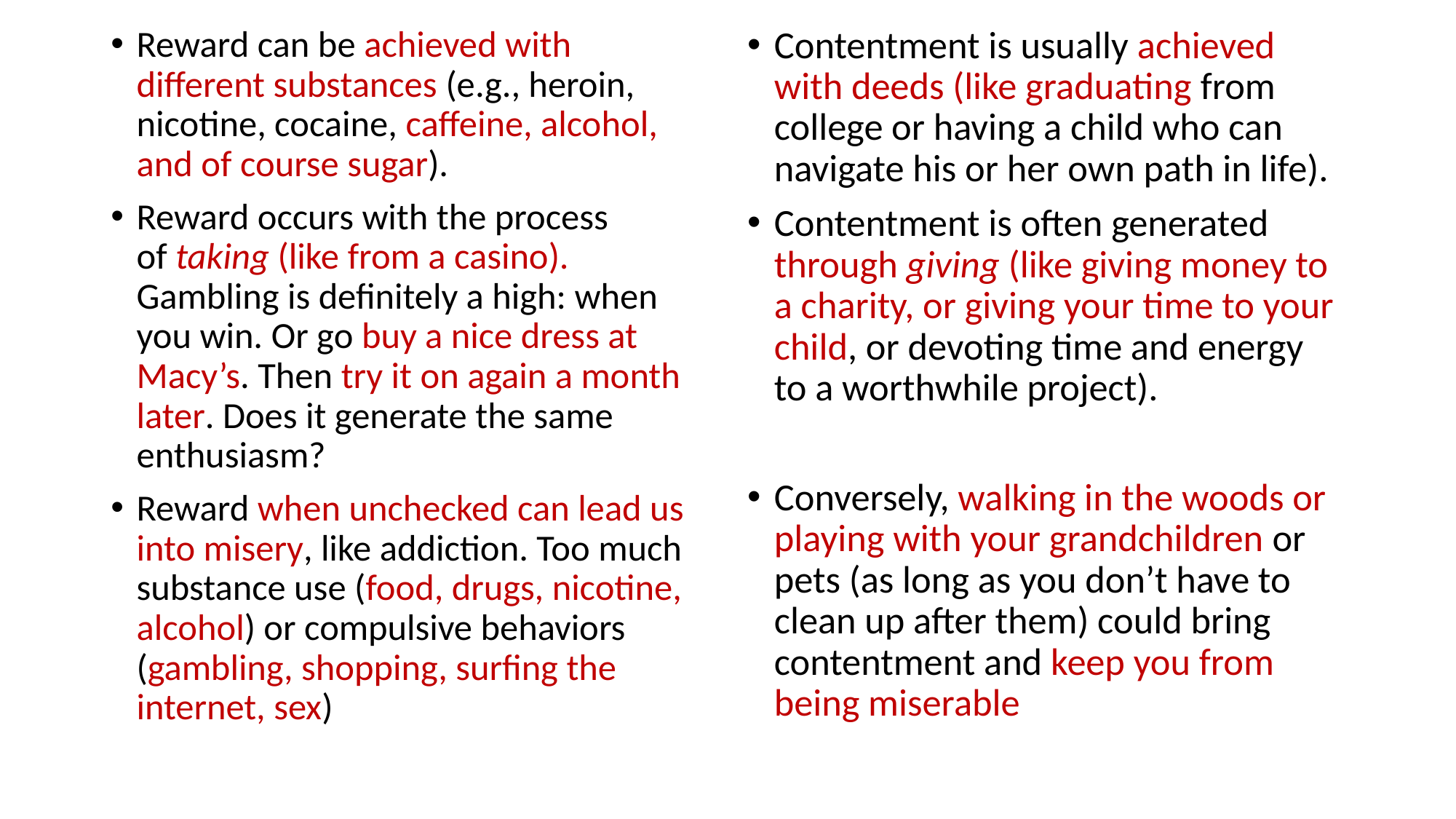

Reward can be achieved with different substances (e.g., heroin, nicotine, cocaine, caffeine, alcohol, and of course sugar).
Reward occurs with the process of taking (like from a casino). Gambling is definitely a high: when you win. Or go buy a nice dress at Macy’s. Then try it on again a month later. Does it generate the same enthusiasm?
Reward when unchecked can lead us into misery, like addiction. Too much substance use (food, drugs, nicotine, alcohol) or compulsive behaviors (gambling, shopping, surfing the internet, sex)
Contentment is usually achieved with deeds (like graduating from college or having a child who can navigate his or her own path in life).
Contentment is often generated through giving (like giving money to a charity, or giving your time to your child, or devoting time and energy to a worthwhile project).

Conversely, walking in the woods or playing with your grandchildren or pets (as long as you don’t have to clean up after them) could bring contentment and keep you from being miserable